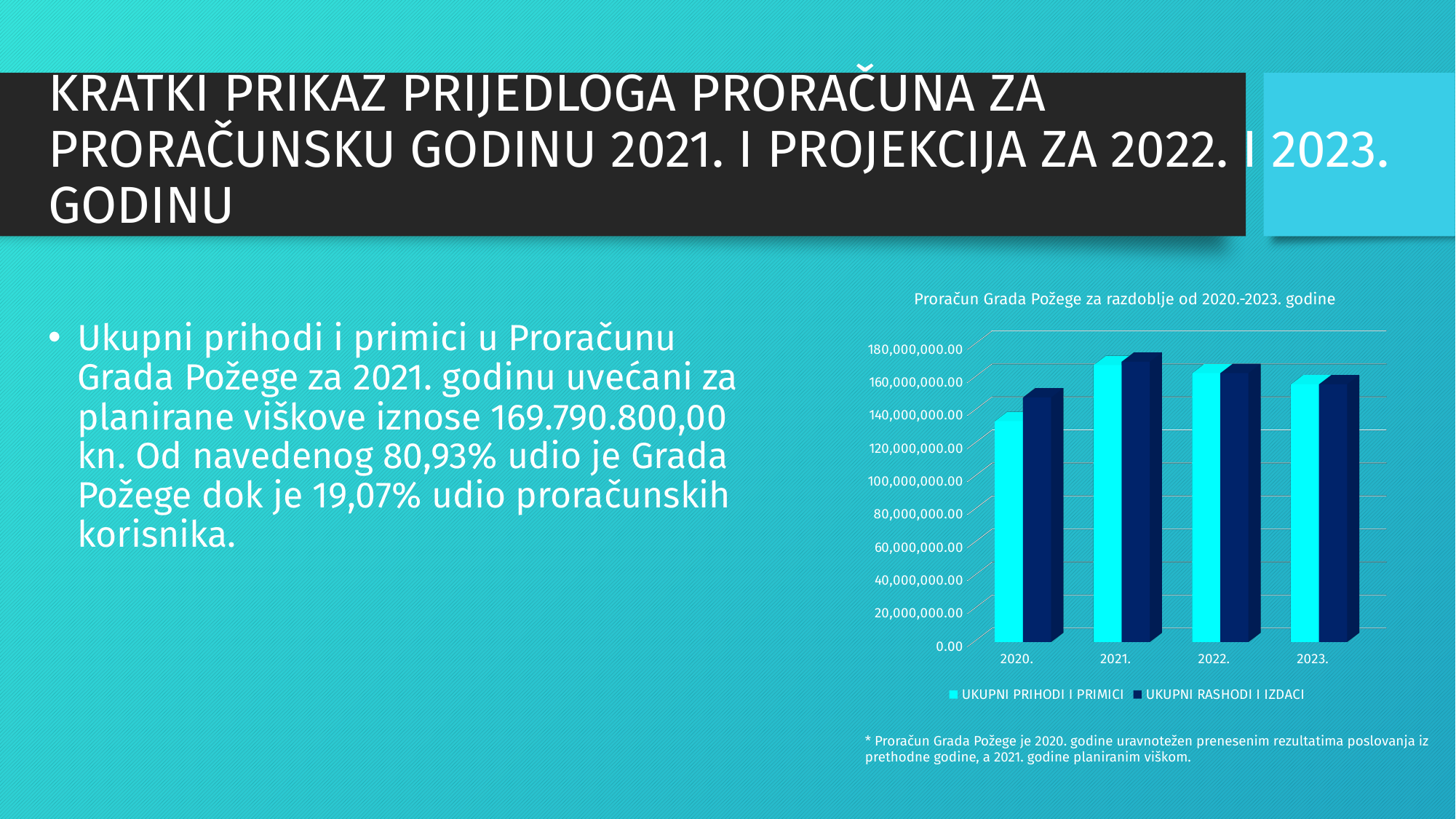

# KRATKI PRIKAZ PRIJEDLOGA PRORAČUNA ZA PRORAČUNSKU GODINU 2021. I PROJEKCIJA ZA 2022. I 2023. GODINU
Proračun Grada Požege za razdoblje od 2020.-2023. godine
Ukupni prihodi i primici u Proračunu Grada Požege za 2021. godinu uvećani za planirane viškove iznose 169.790.800,00 kn. Od navedenog 80,93% udio je Grada Požege dok je 19,07% udio proračunskih korisnika.

[unsupported chart]

* Proračun Grada Požege je 2020. godine uravnotežen prenesenim rezultatima poslovanja iz prethodne godine, a 2021. godine planiranim viškom.